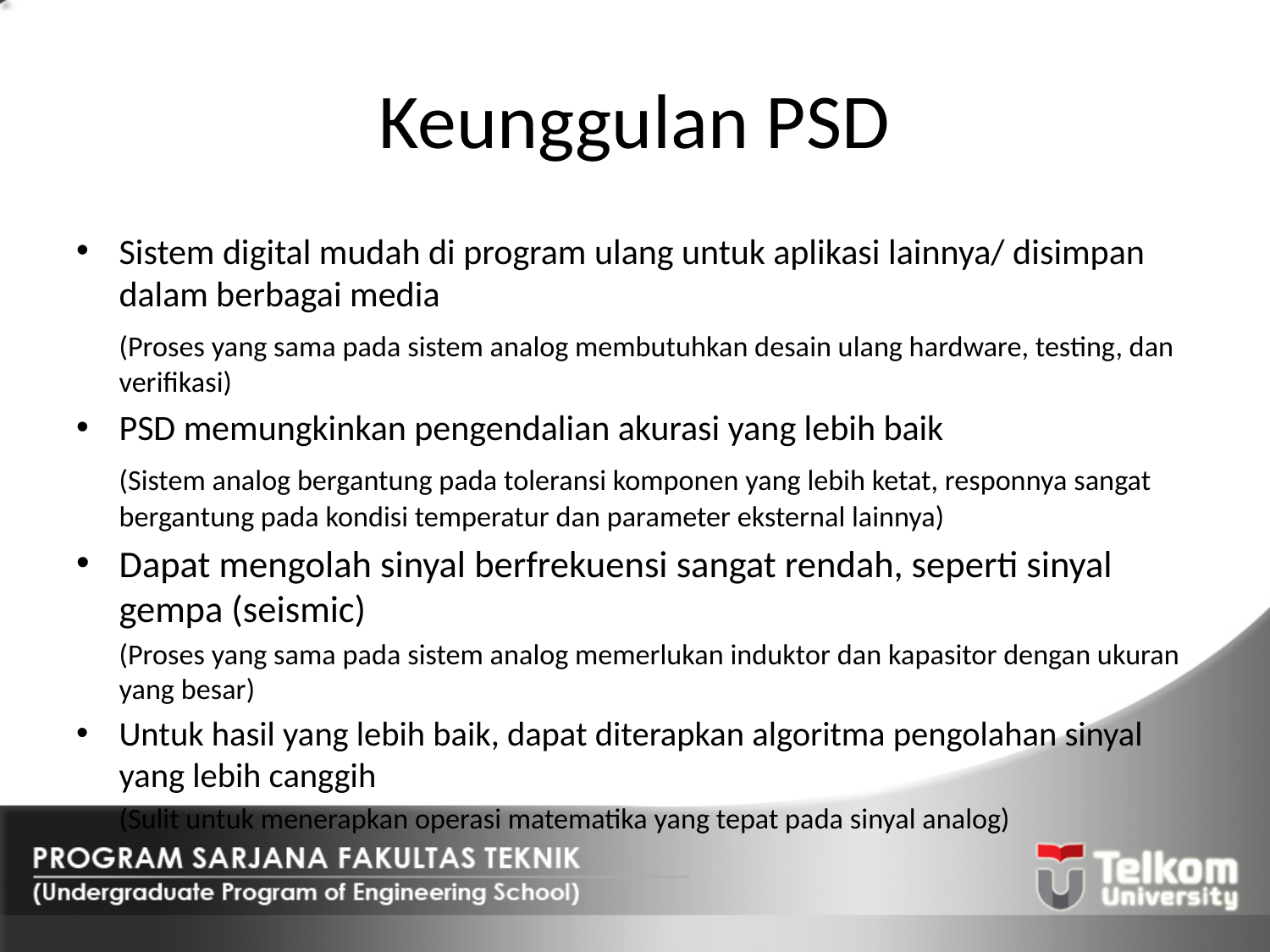

# Keunggulan PSD
Sistem digital mudah di program ulang untuk aplikasi lainnya/ disimpan dalam berbagai media
	(Proses yang sama pada sistem analog membutuhkan desain ulang hardware, testing, dan verifikasi)
PSD memungkinkan pengendalian akurasi yang lebih baik
	(Sistem analog bergantung pada toleransi komponen yang lebih ketat, responnya sangat bergantung pada kondisi temperatur dan parameter eksternal lainnya)
Dapat mengolah sinyal berfrekuensi sangat rendah, seperti sinyal gempa (seismic)
	(Proses yang sama pada sistem analog memerlukan induktor dan kapasitor dengan ukuran yang besar)
Untuk hasil yang lebih baik, dapat diterapkan algoritma pengolahan sinyal yang lebih canggih
	(Sulit untuk menerapkan operasi matematika yang tepat pada sinyal analog)